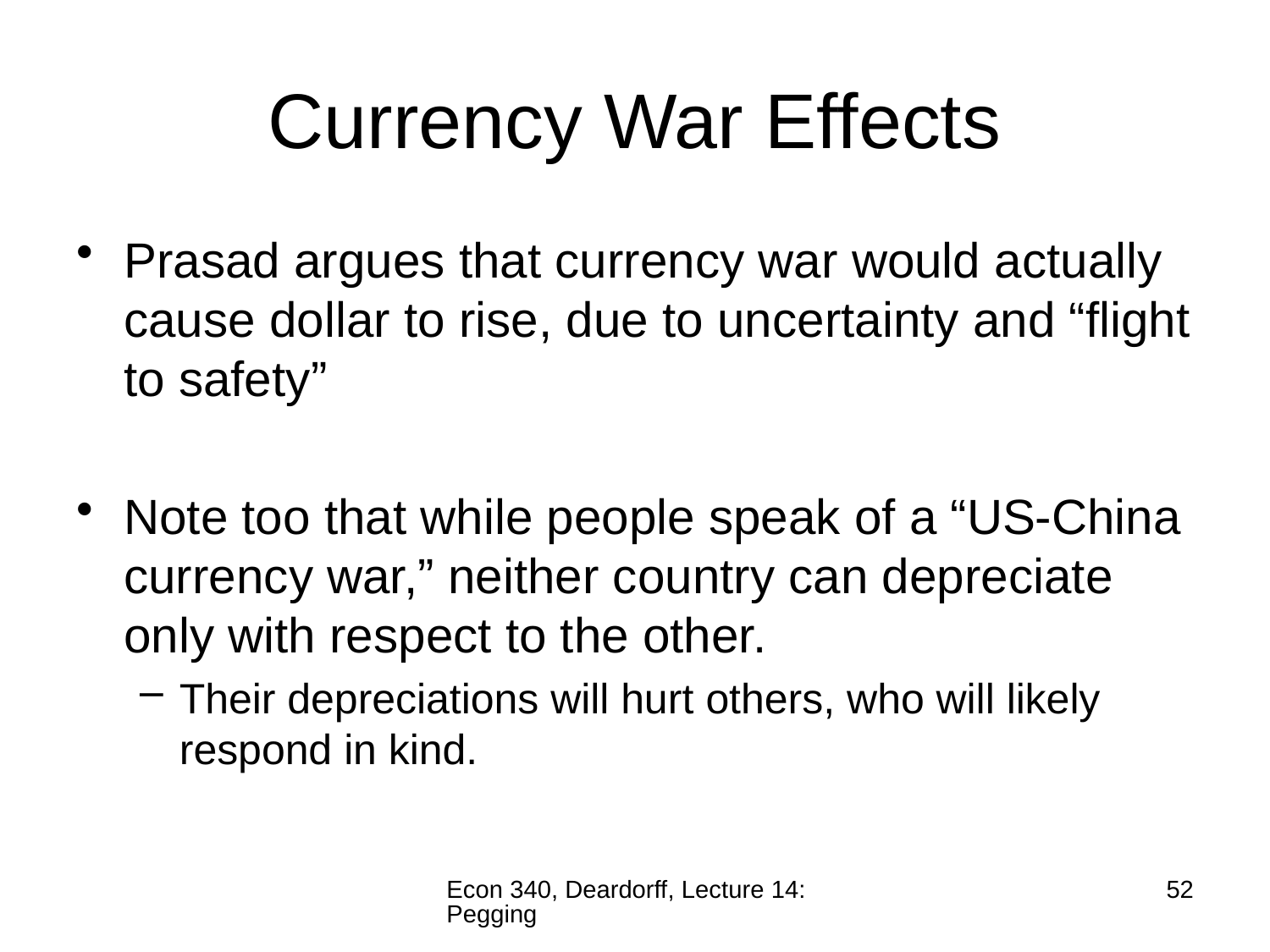

# Currency War Effects
Prasad argues that currency war would actually cause dollar to rise, due to uncertainty and “flight to safety”

Note too that while people speak of a “US-China currency war,” neither country can depreciate only with respect to the other.
Their depreciations will hurt others, who will likely respond in kind.
Econ 340, Deardorff, Lecture 14:  Pegging
52